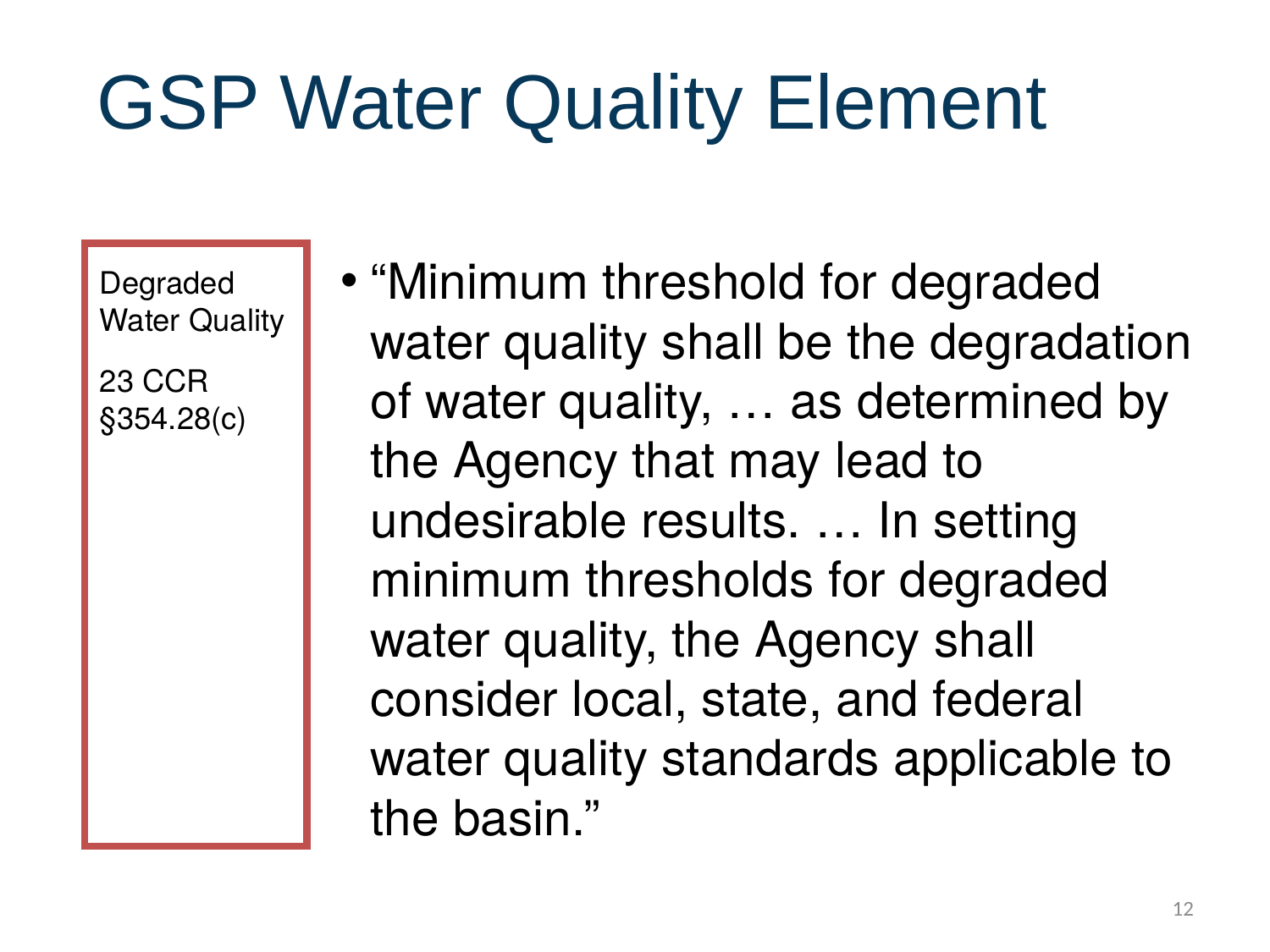

# GSP Water Quality Element
Degraded Water Quality
23 CCR §354.28(c)
“Minimum threshold for degraded water quality shall be the degradation of water quality, … as determined by the Agency that may lead to undesirable results. … In setting minimum thresholds for degraded water quality, the Agency shall consider local, state, and federal water quality standards applicable to the basin.”
12